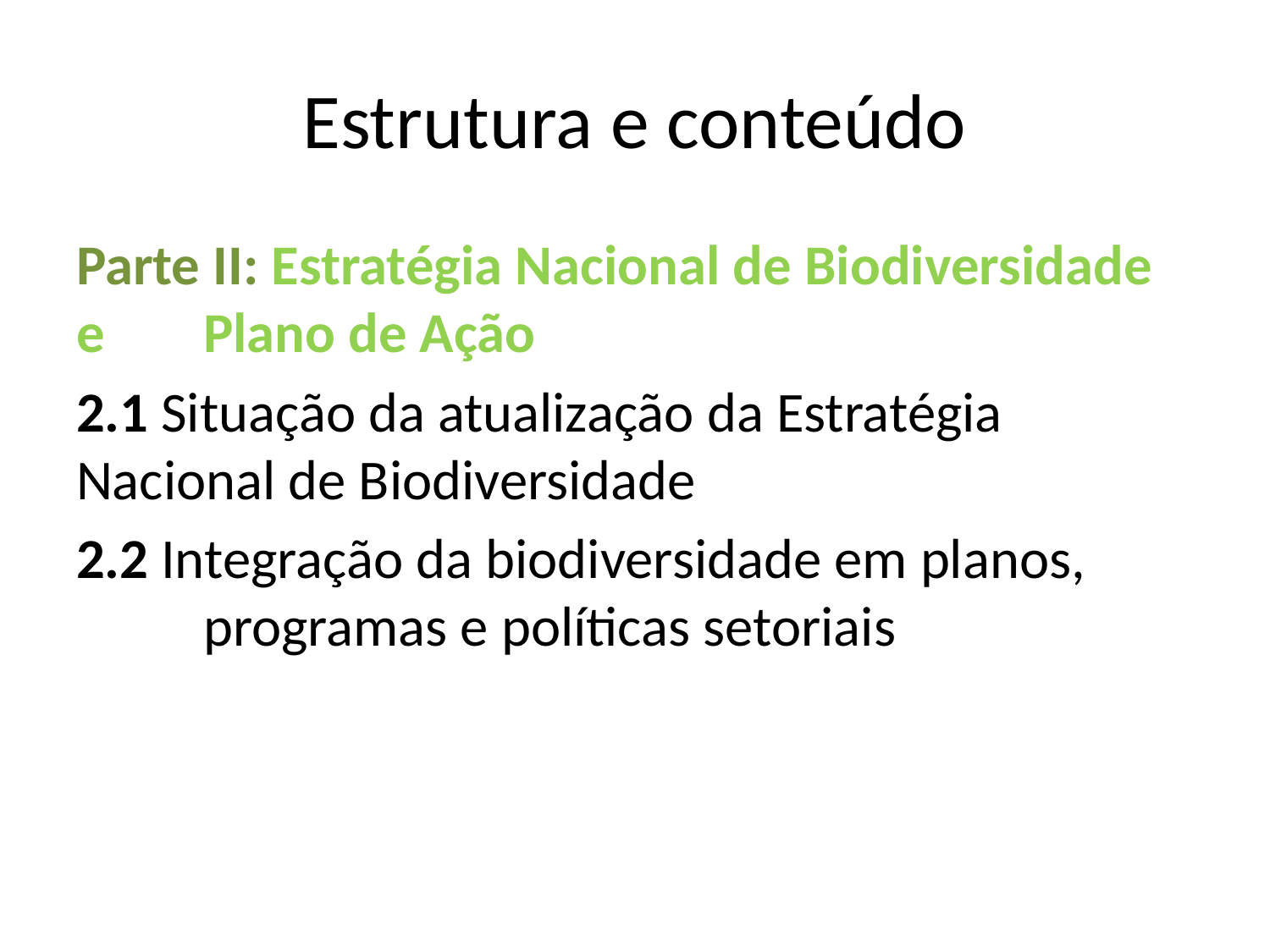

# Estrutura e conteúdo
Parte II: Estratégia Nacional de Biodiversidade e 	Plano de Ação
2.1 Situação da atualização da Estratégia 	Nacional de Biodiversidade
2.2 Integração da biodiversidade em planos, 	programas e políticas setoriais